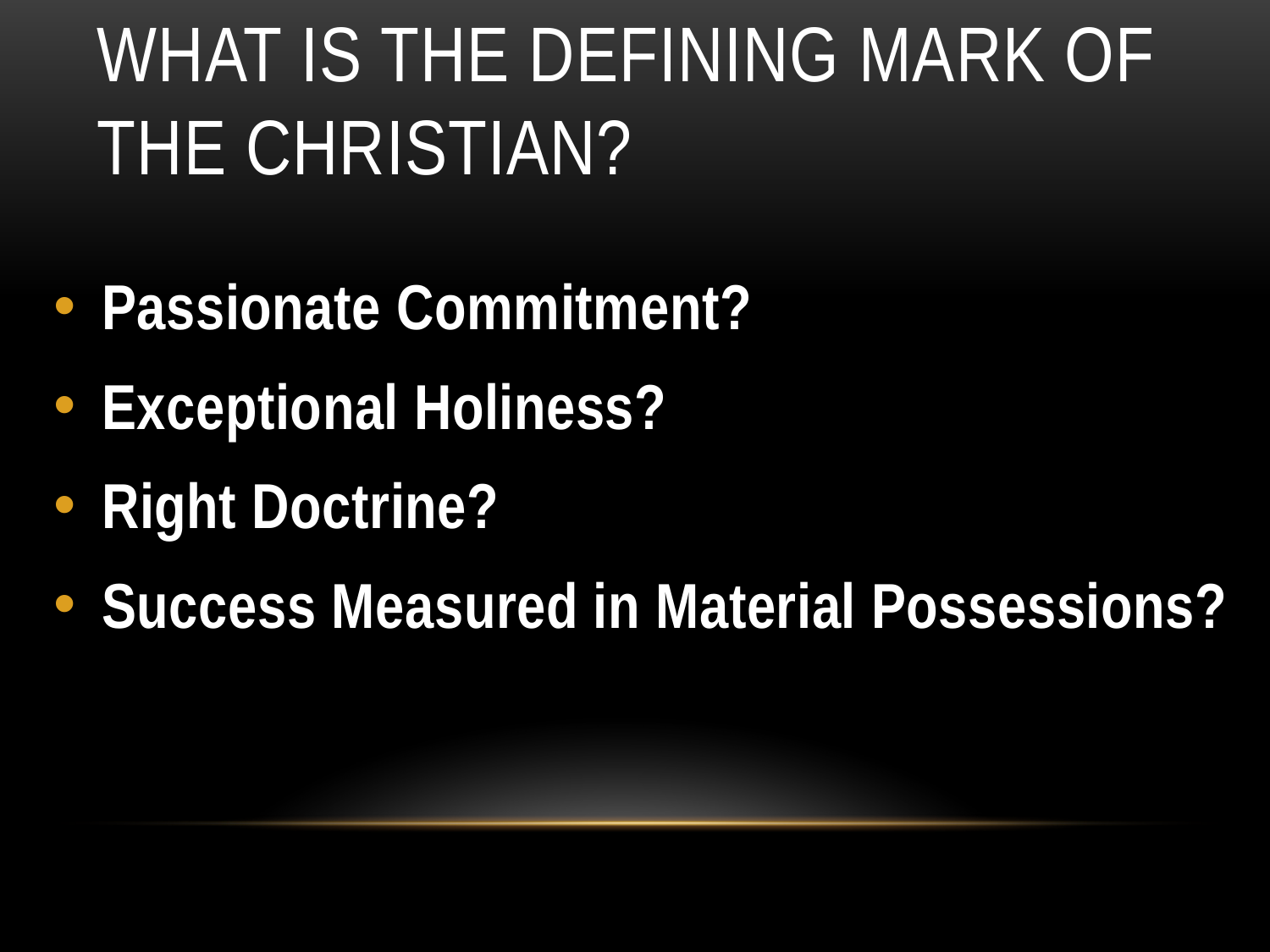

# What is the Defining Mark of the Christian?
Passionate Commitment?
Exceptional Holiness?
Right Doctrine?
Success Measured in Material Possessions?